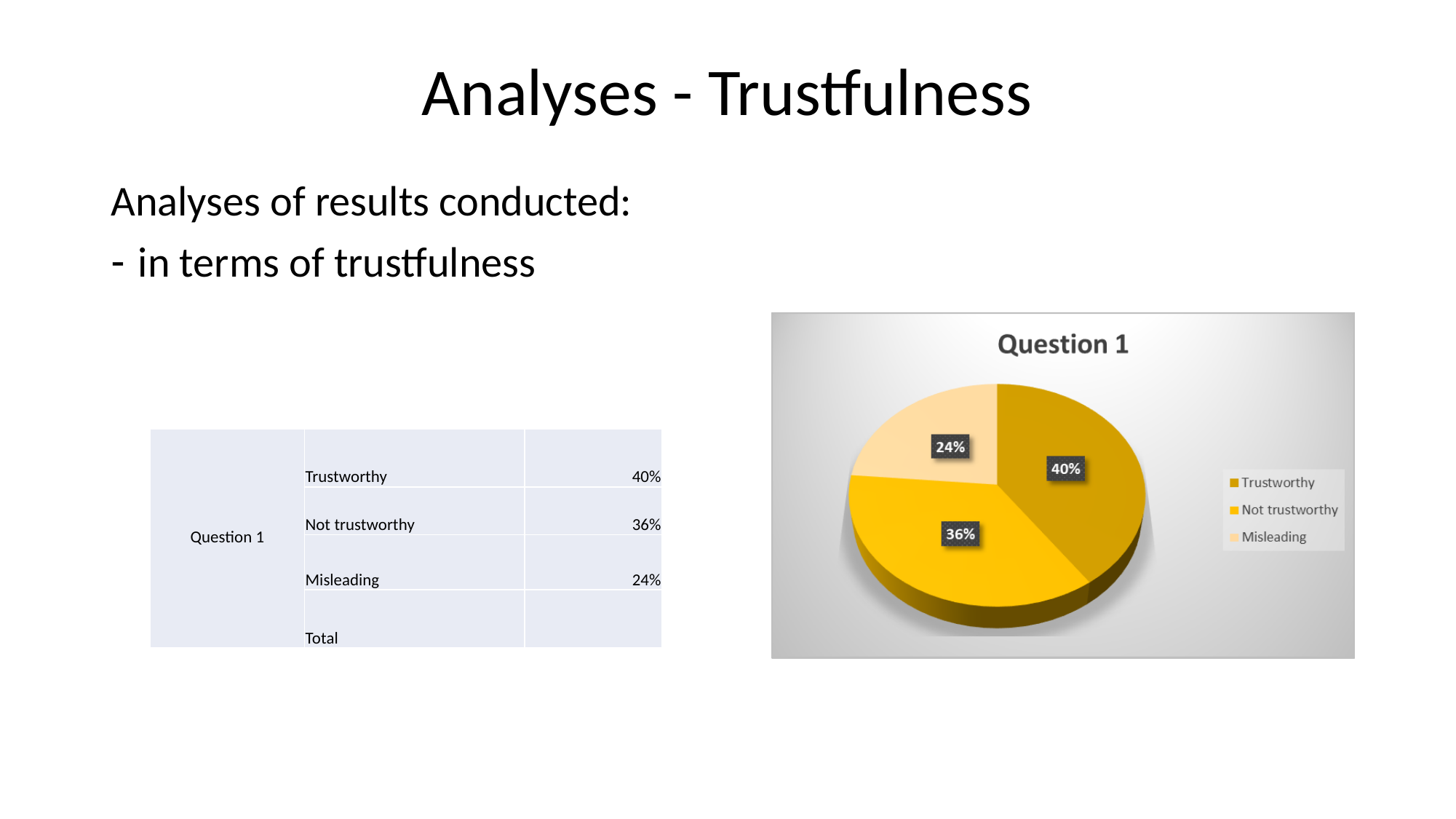

# Analyses - Trustfulness
Analyses of results conducted:
in terms of trustfulness

### Chart: Question 1

| Category |
|---|
| Question 1 | Trustworthy | 40% |
| --- | --- | --- |
|  | Not trustworthy | 36% |
|  | Misleading | 24% |
|  | Total |  |